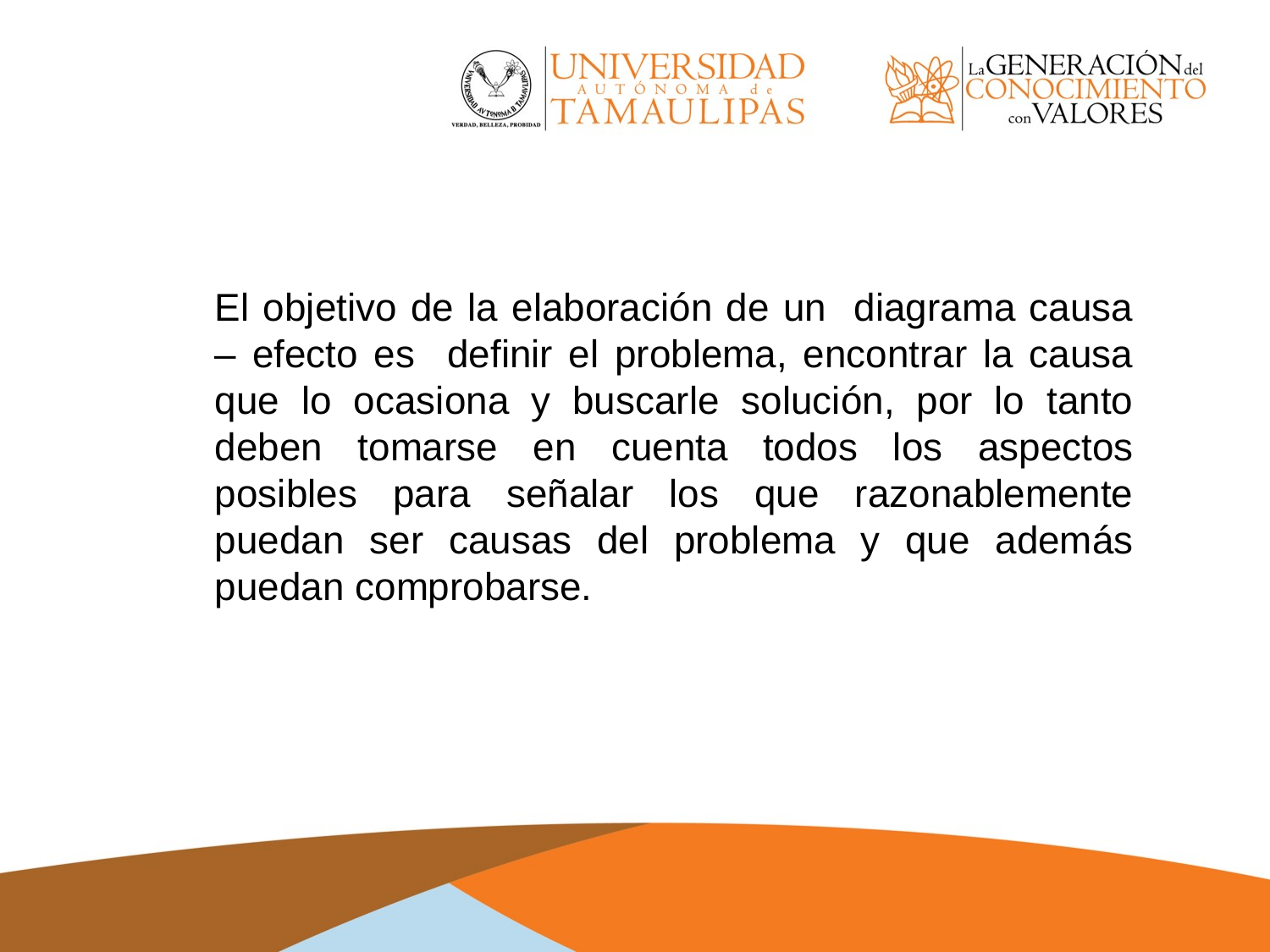

El objetivo de la elaboración de un  diagrama causa – efecto es  definir el problema, encontrar la causa que lo ocasiona y buscarle solución, por lo tanto deben tomarse en cuenta todos los aspectos posibles para señalar los que razonablemente puedan ser causas del problema y que además puedan comprobarse.